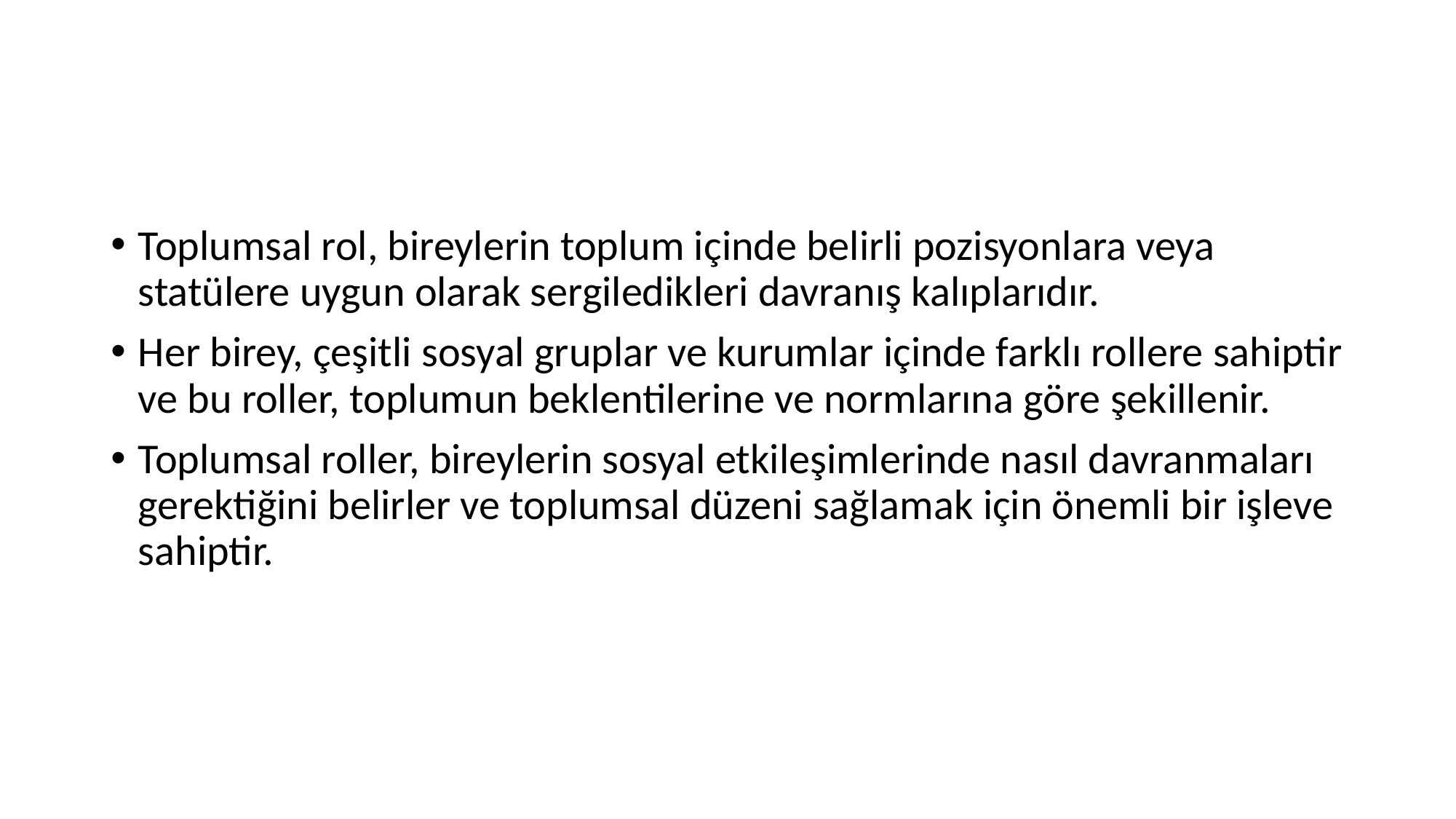

#
Toplumsal rol, bireylerin toplum içinde belirli pozisyonlara veya statülere uygun olarak sergiledikleri davranış kalıplarıdır.
Her birey, çeşitli sosyal gruplar ve kurumlar içinde farklı rollere sahiptir ve bu roller, toplumun beklentilerine ve normlarına göre şekillenir.
Toplumsal roller, bireylerin sosyal etkileşimlerinde nasıl davranmaları gerektiğini belirler ve toplumsal düzeni sağlamak için önemli bir işleve sahiptir.